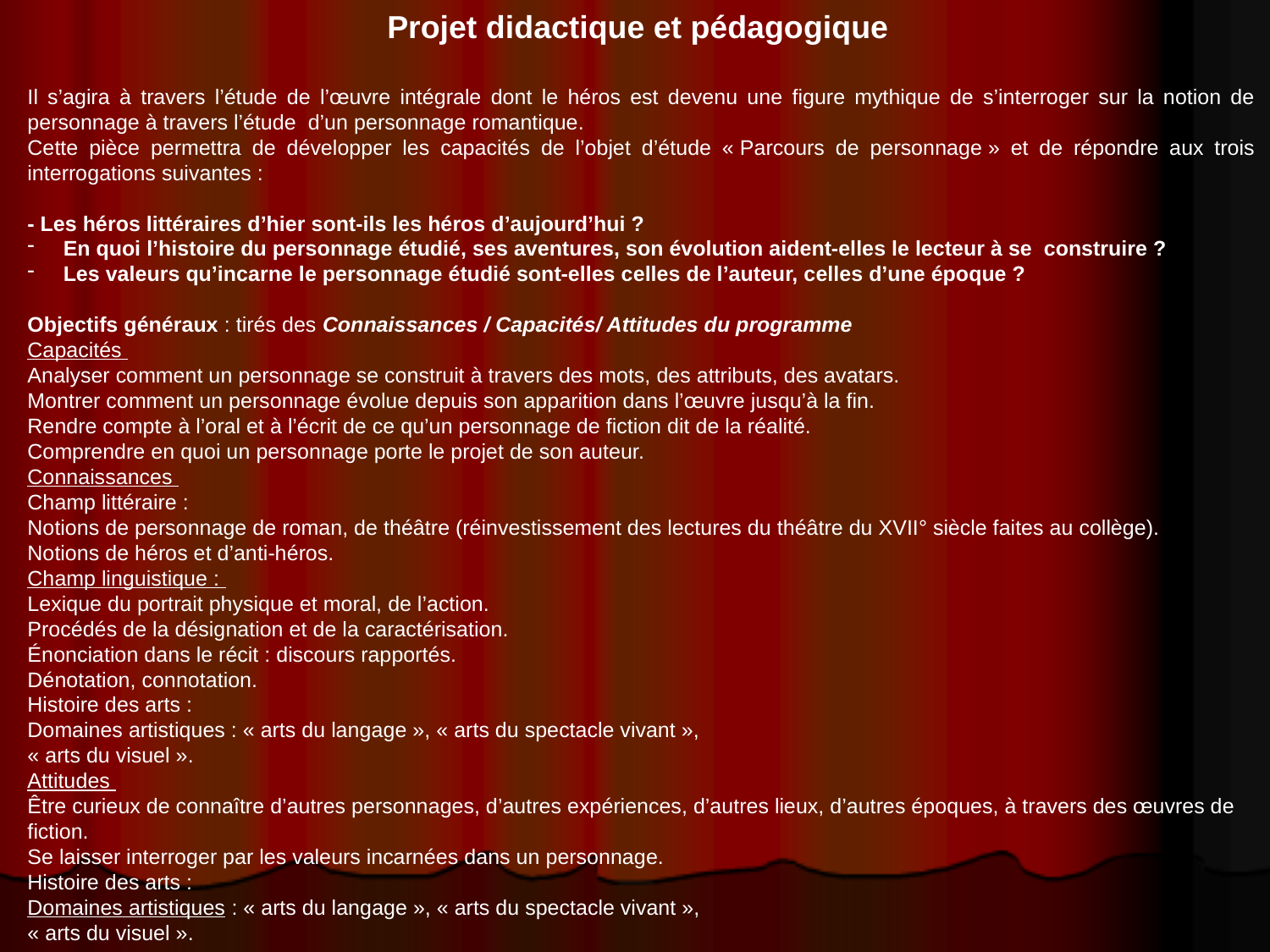

Projet didactique et pédagogique

Il s’agira à travers l’étude de l’œuvre intégrale dont le héros est devenu une figure mythique de s’interroger sur la notion de personnage à travers l’étude  d’un personnage romantique.
Cette pièce permettra de développer les capacités de l’objet d’étude « Parcours de personnage » et de répondre aux trois interrogations suivantes :

- Les héros littéraires d’hier sont-ils les héros d’aujourd’hui ?
 En quoi l’histoire du personnage étudié, ses aventures, son évolution aident-elles le lecteur à se  construire ?
 Les valeurs qu’incarne le personnage étudié sont-elles celles de l’auteur, celles d’une époque ?

Objectifs généraux : tirés des Connaissances / Capacités/ Attitudes du programme
Capacités
Analyser comment un personnage se construit à travers des mots, des attributs, des avatars.
Montrer comment un personnage évolue depuis son apparition dans l’œuvre jusqu’à la fin.
Rendre compte à l’oral et à l’écrit de ce qu’un personnage de fiction dit de la réalité.
Comprendre en quoi un personnage porte le projet de son auteur.
Connaissances
Champ littéraire :
Notions de personnage de roman, de théâtre (réinvestissement des lectures du théâtre du XVII° siècle faites au collège).
Notions de héros et d’anti-héros.
Champ linguistique :
Lexique du portrait physique et moral, de l’action.
Procédés de la désignation et de la caractérisation.
Énonciation dans le récit : discours rapportés.
Dénotation, connotation.
Histoire des arts :
Domaines artistiques : « arts du langage », « arts du spectacle vivant »,
« arts du visuel ».
Attitudes
Être curieux de connaître d’autres personnages, d’autres expériences, d’autres lieux, d’autres époques, à travers des œuvres de fiction.
Se laisser interroger par les valeurs incarnées dans un personnage.
Histoire des arts :
Domaines artistiques : « arts du langage », « arts du spectacle vivant »,
« arts du visuel ».